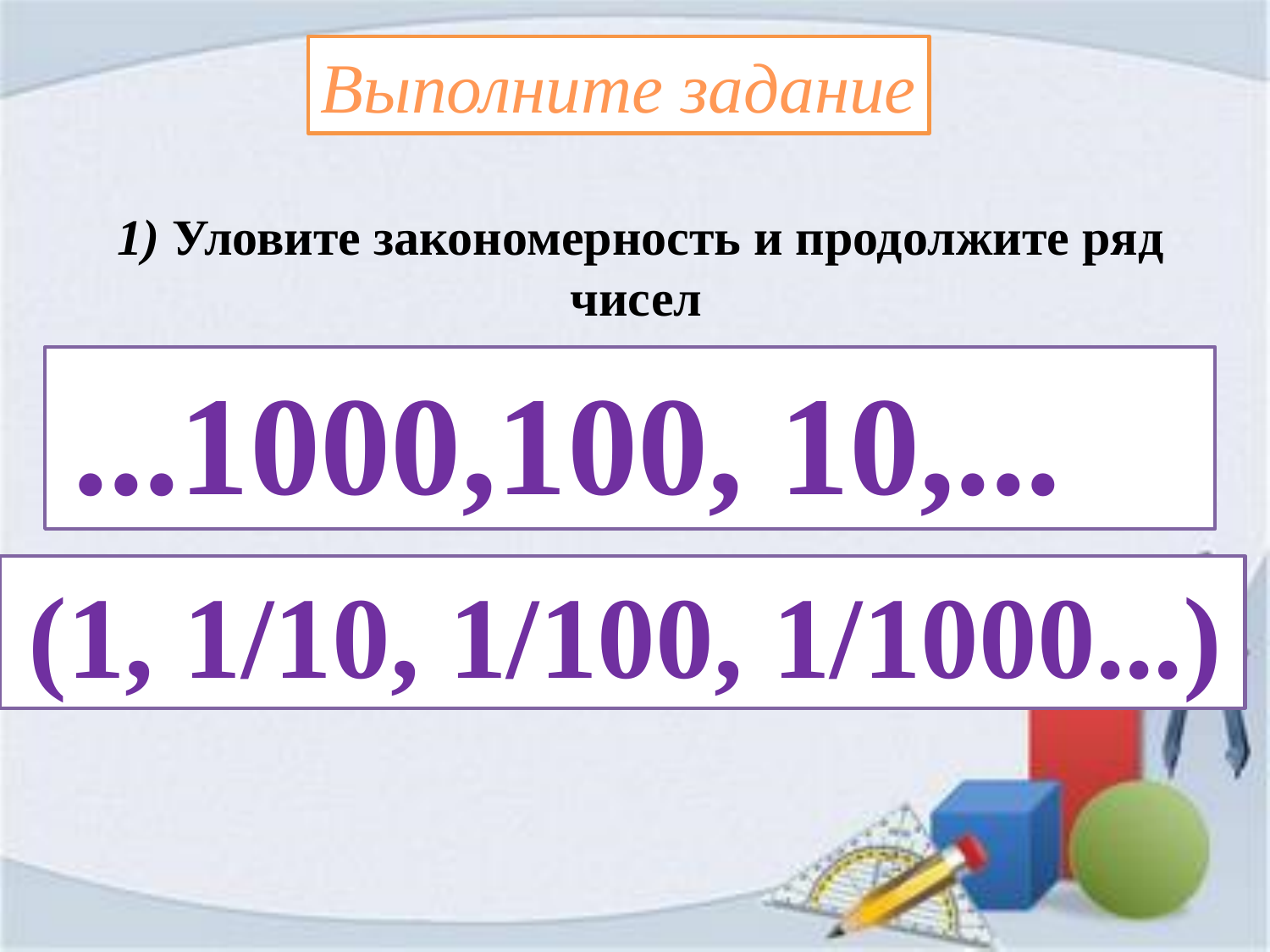

Выполните задание
# 1) Уловите закономерность и продолжите ряд чисел

...1000,100, 10,...
(1, 1/10, 1/100, 1/1000...)